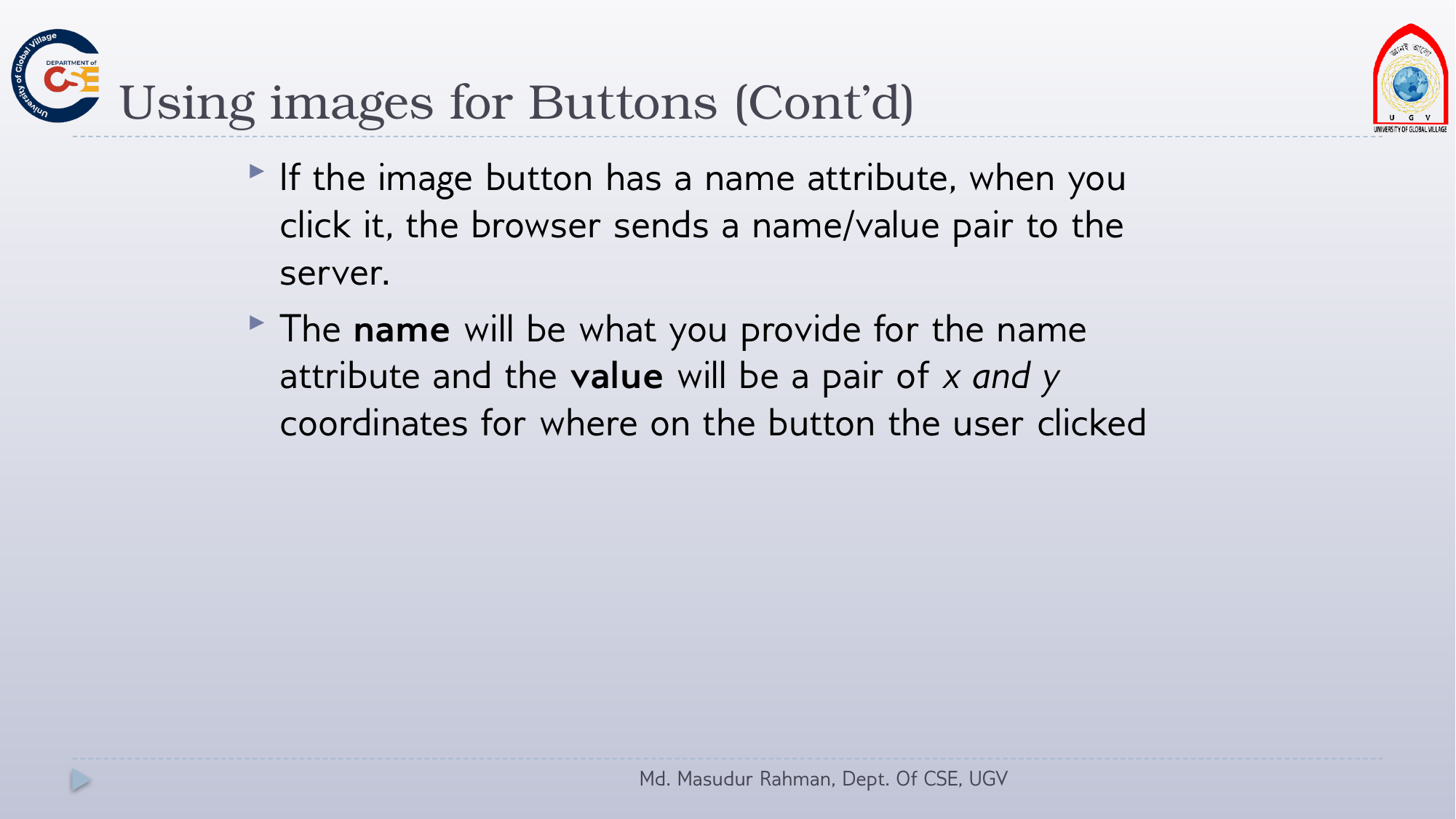

# Using images for Buttons (Cont’d)
If the image button has a name attribute, when you click it, the browser sends a name/value pair to the server.
The name will be what you provide for the name attribute and the value will be a pair of x and y coordinates for where on the button the user clicked
Md. Masudur Rahman, Dept. Of CSE, UGV